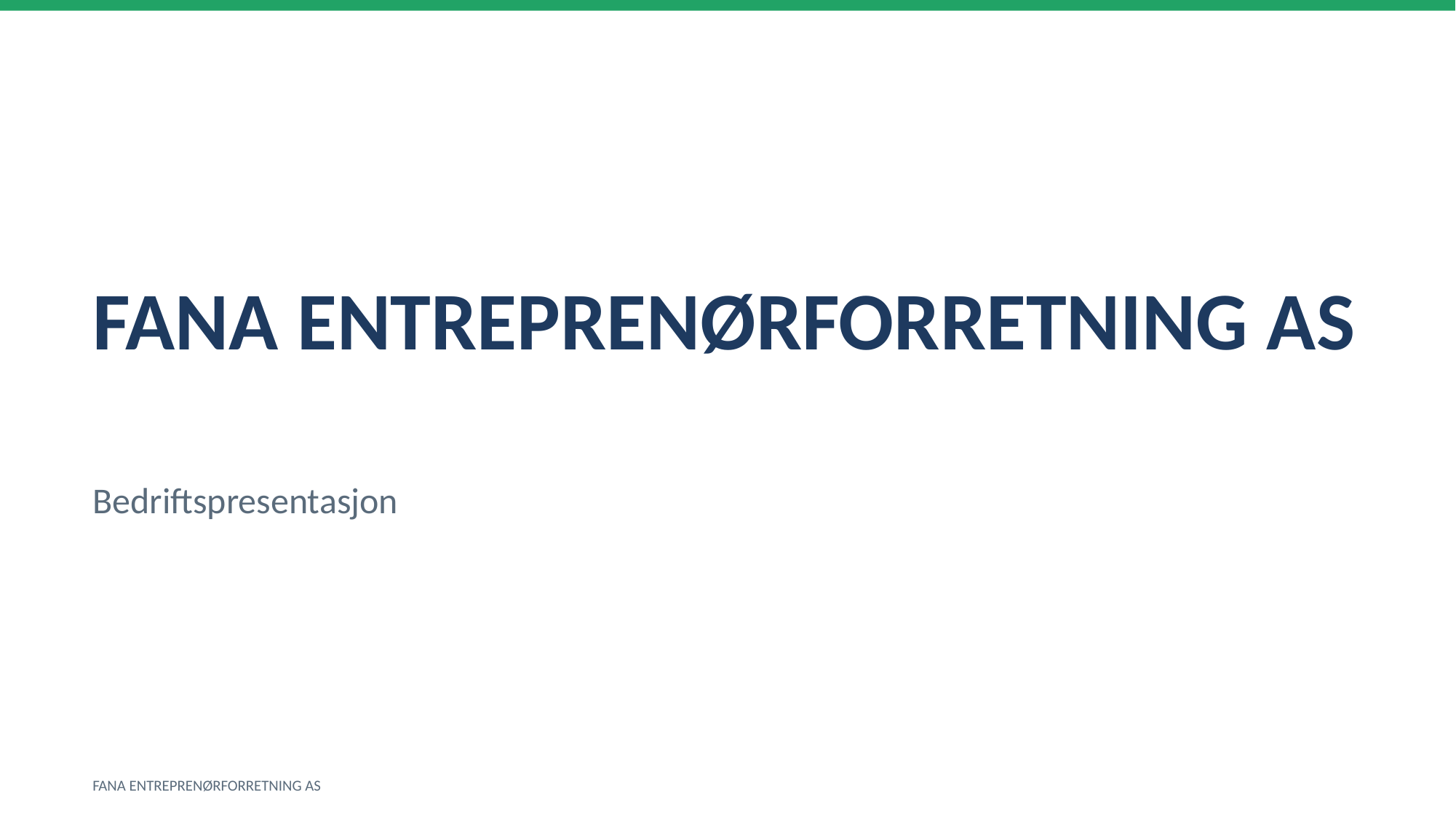

FANA ENTREPRENØRFORRETNING AS
Bedriftspresentasjon
FANA ENTREPRENØRFORRETNING AS